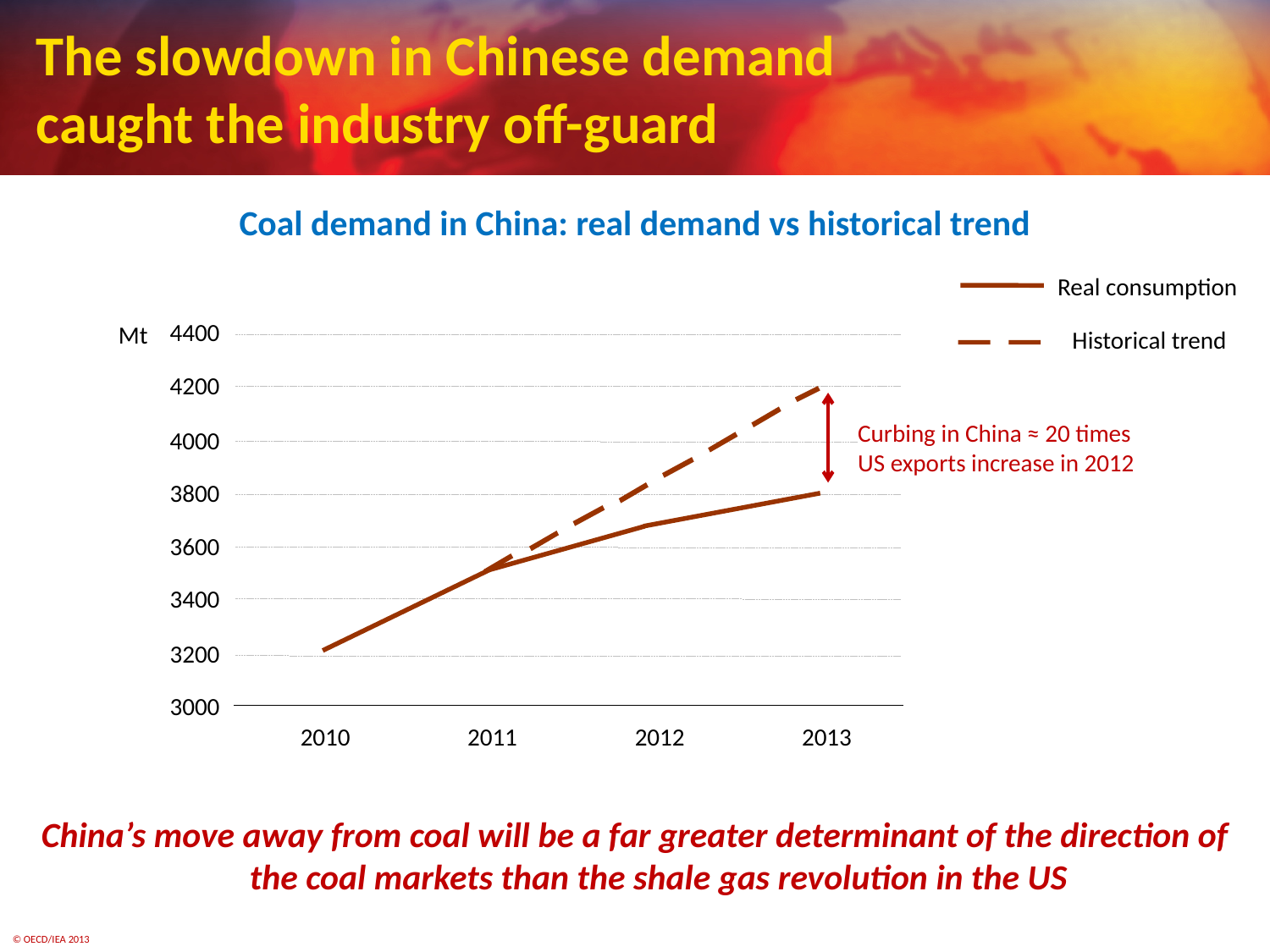

# The slowdown in Chinese demand caught the industry off-guard
Coal demand in China: real demand vs historical trend
Real consumption

4400
Mt
Historical trend

4200

Curbing in China ≈ 20 times
US exports increase in 2012
4000

3800

3600

3400

3200

3000

2010
2011
2012
2013
China’s move away from coal will be a far greater determinant of the direction of the coal markets than the shale gas revolution in the US